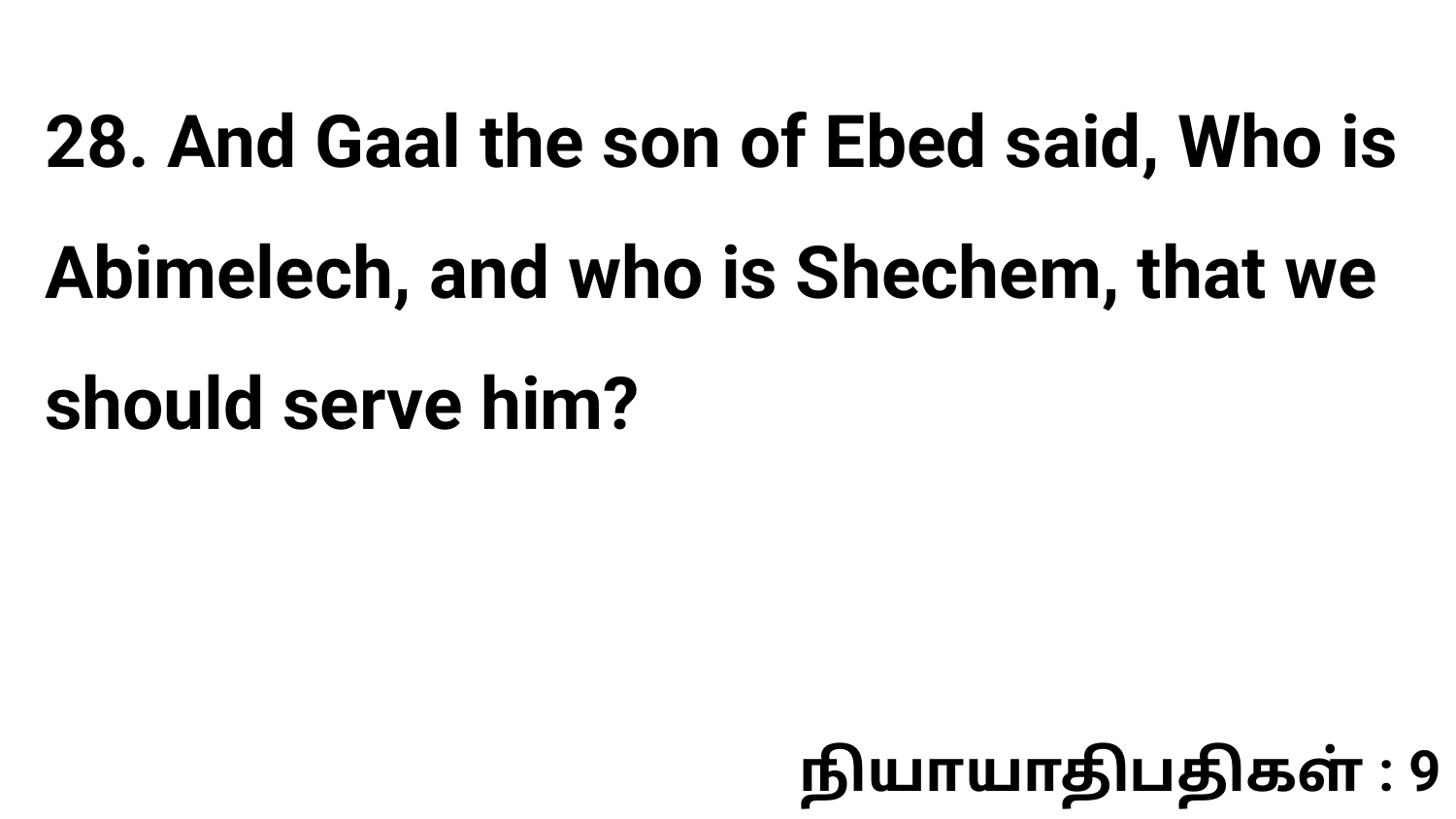

28. And Gaal the son of Ebed said, Who is Abimelech, and who is Shechem, that we should serve him?
நியாயாதிபதிகள் : 9